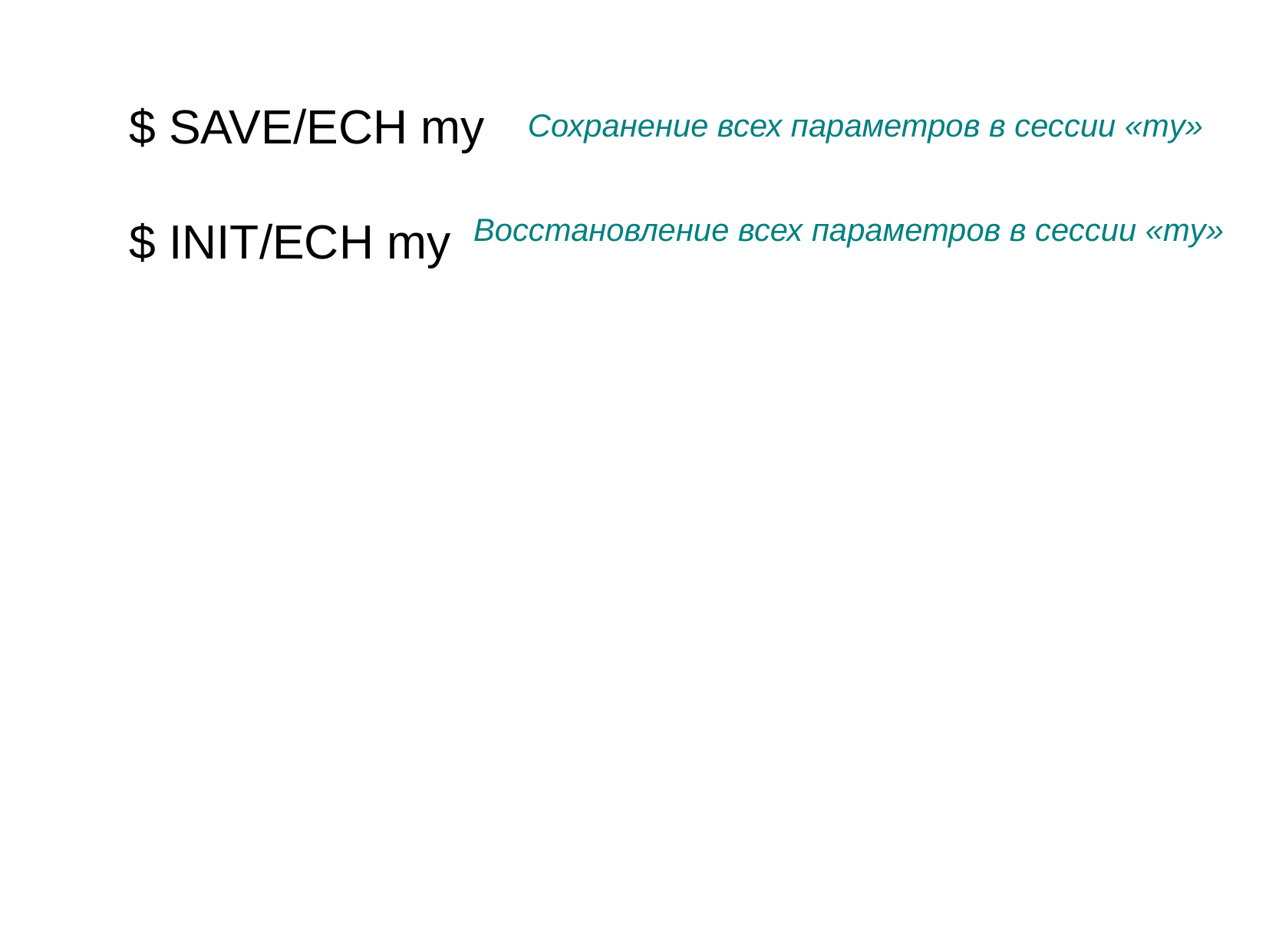

$ SAVE/ECH my

$ INIT/ECH my
Сохранение всех параметров в сессии «my»
Восстановление всех параметров в сессии «my»